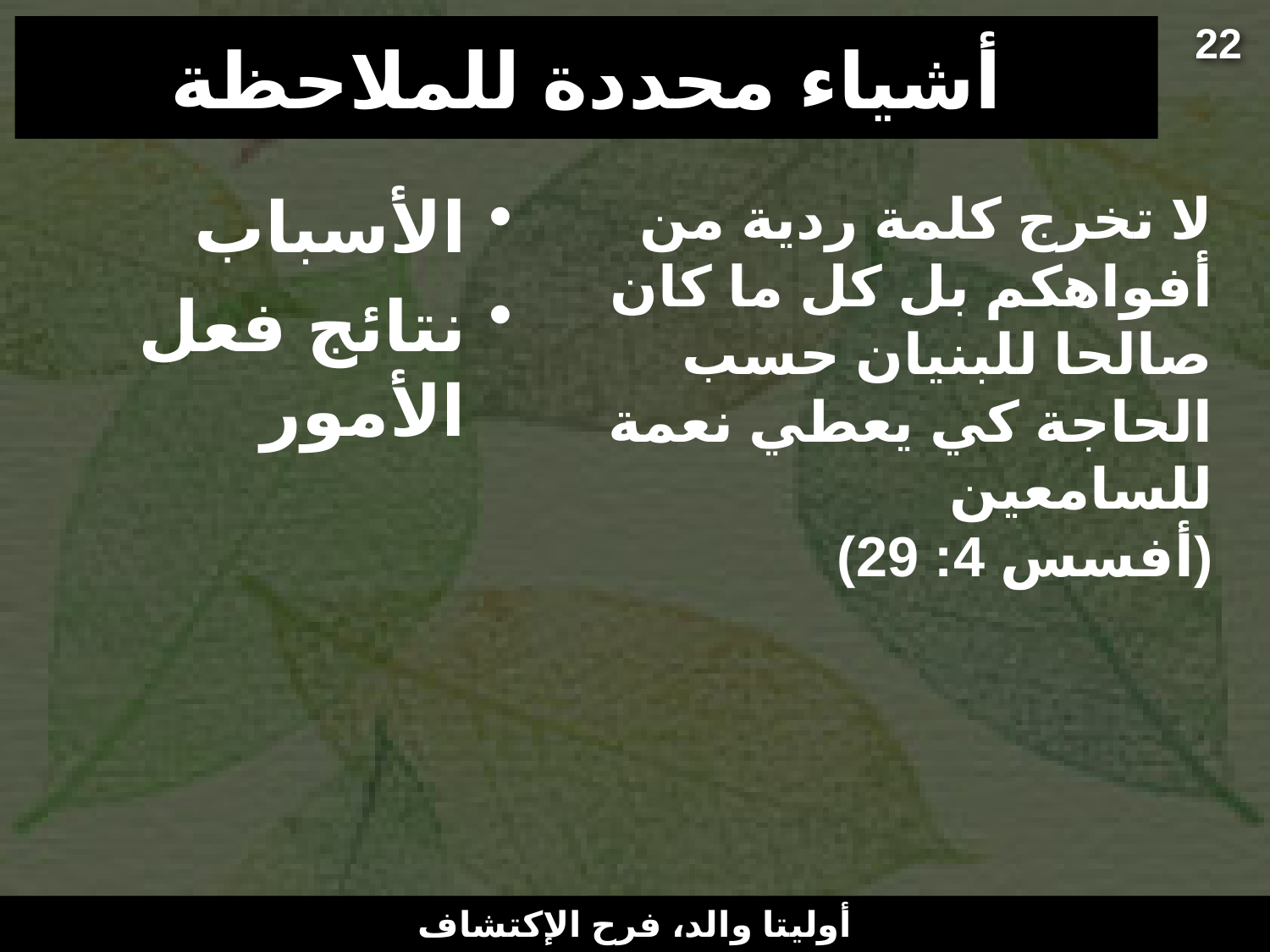

22
# أشياء محددة للملاحظة
الأسباب
نتائج فعل الأمور
لا تخرج كلمة ردية من أفواهكم بل كل ما كان صالحا للبنيان حسب الحاجة كي يعطي نعمة للسامعين
(أفسس 4: 29)
أوليتا والد، فرح الإكتشاف